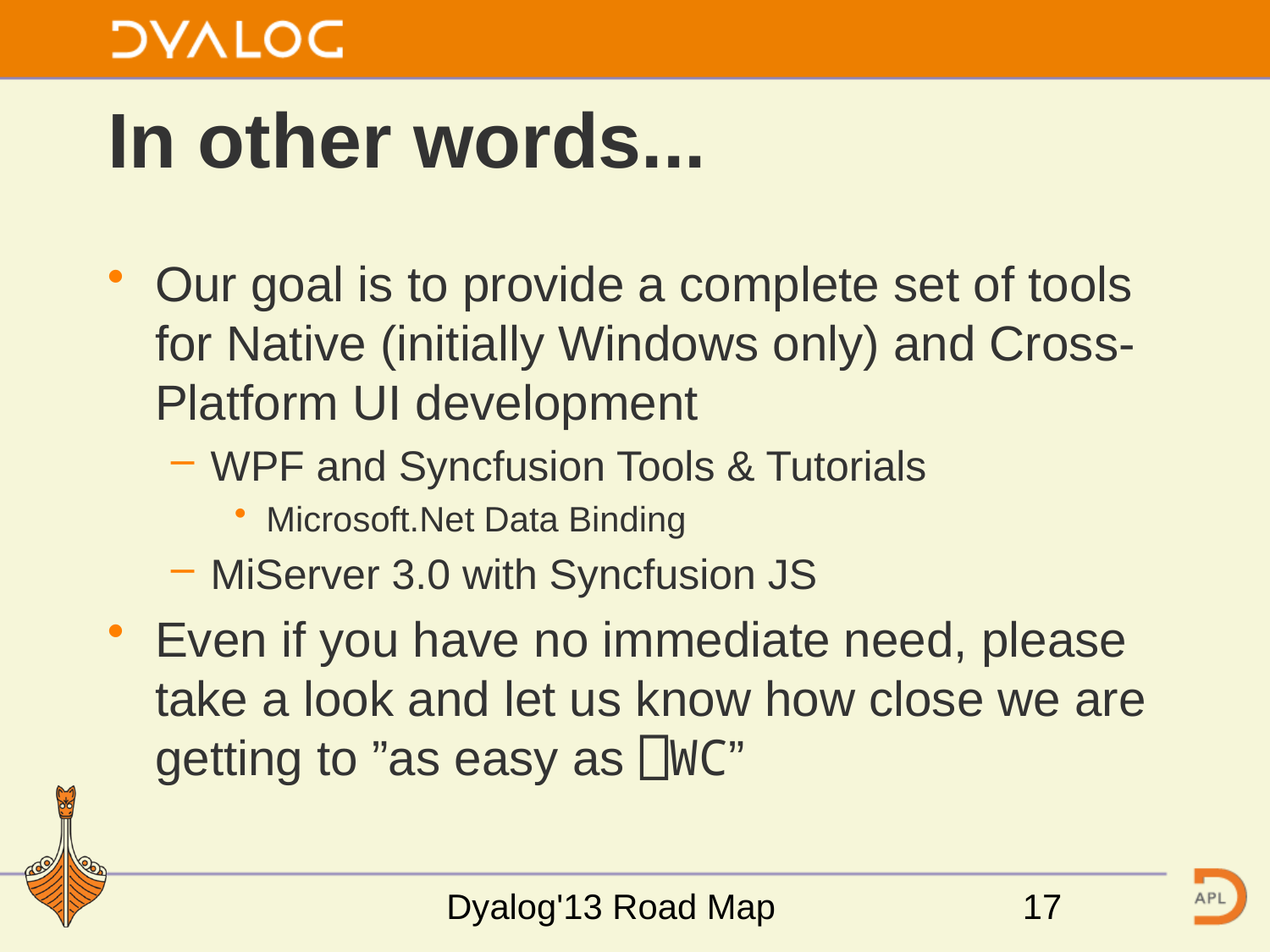

# In other words...
Our goal is to provide a complete set of tools for Native (initially Windows only) and Cross-Platform UI development
WPF and Syncfusion Tools & Tutorials
Microsoft.Net Data Binding
MiServer 3.0 with Syncfusion JS
Even if you have no immediate need, please take a look and let us know how close we are getting to ”as easy as ⎕WC”

Dyalog'13 Road Map
17